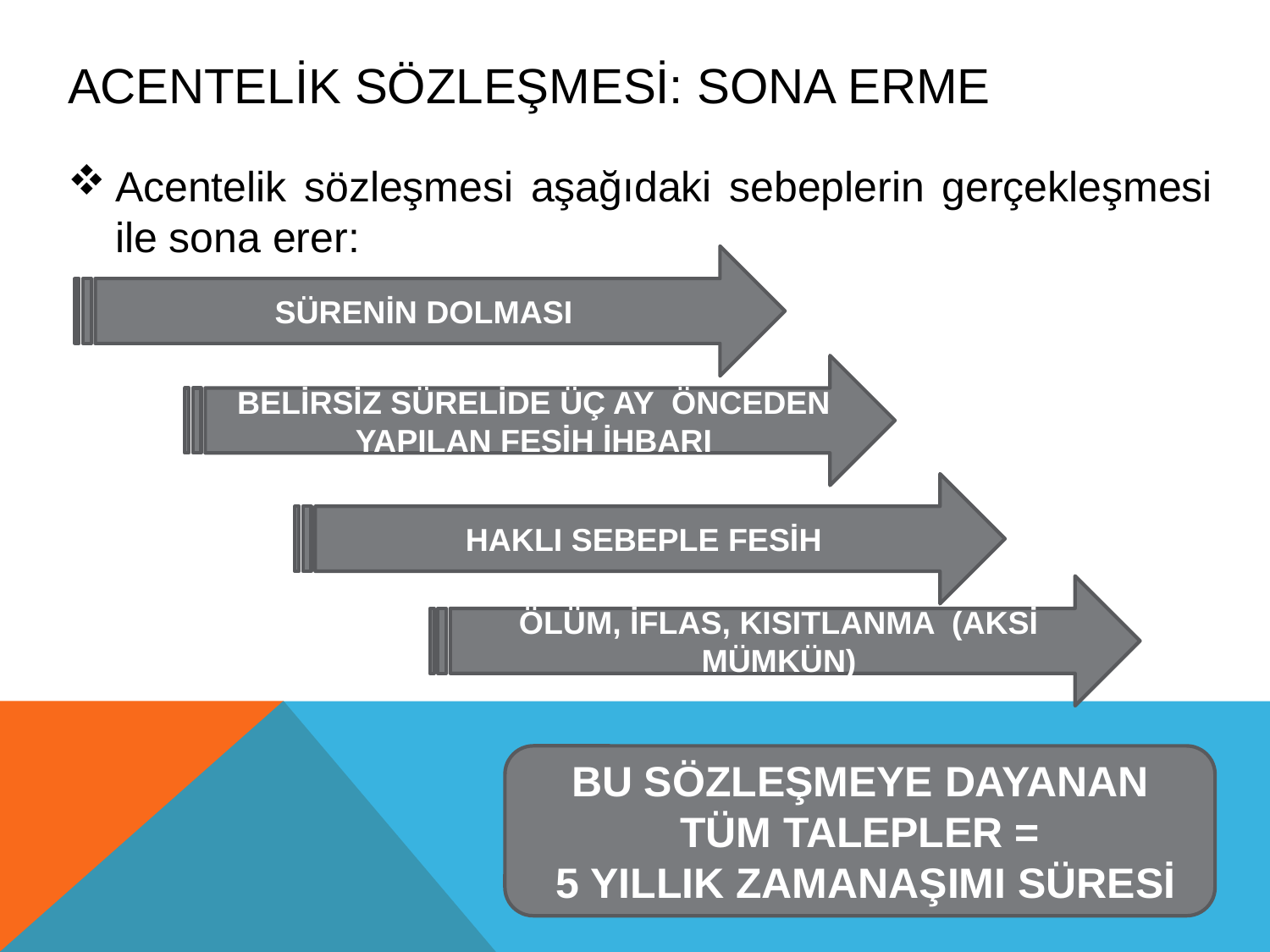

# ACENTElİk sözleşmesİ: SONA ERME
Acentelik sözleşmesi aşağıdaki sebeplerin gerçekleşmesi ile sona erer:

SÜRENİN DOLMASI
BELİRSİZ SÜRELİDE ÜÇ AY  ÖNCEDEN YAPILAN FESİH İHBARI
HAKLI SEBEPLE FESİH
ÖLÜM, İFLAS, KISITLANMA  (AKSİ MÜMKÜN)
BU SÖZLEŞMEYE DAYANAN TÜM TALEPLER =
 5 YILLIK ZAMANAŞIMI SÜRESİ